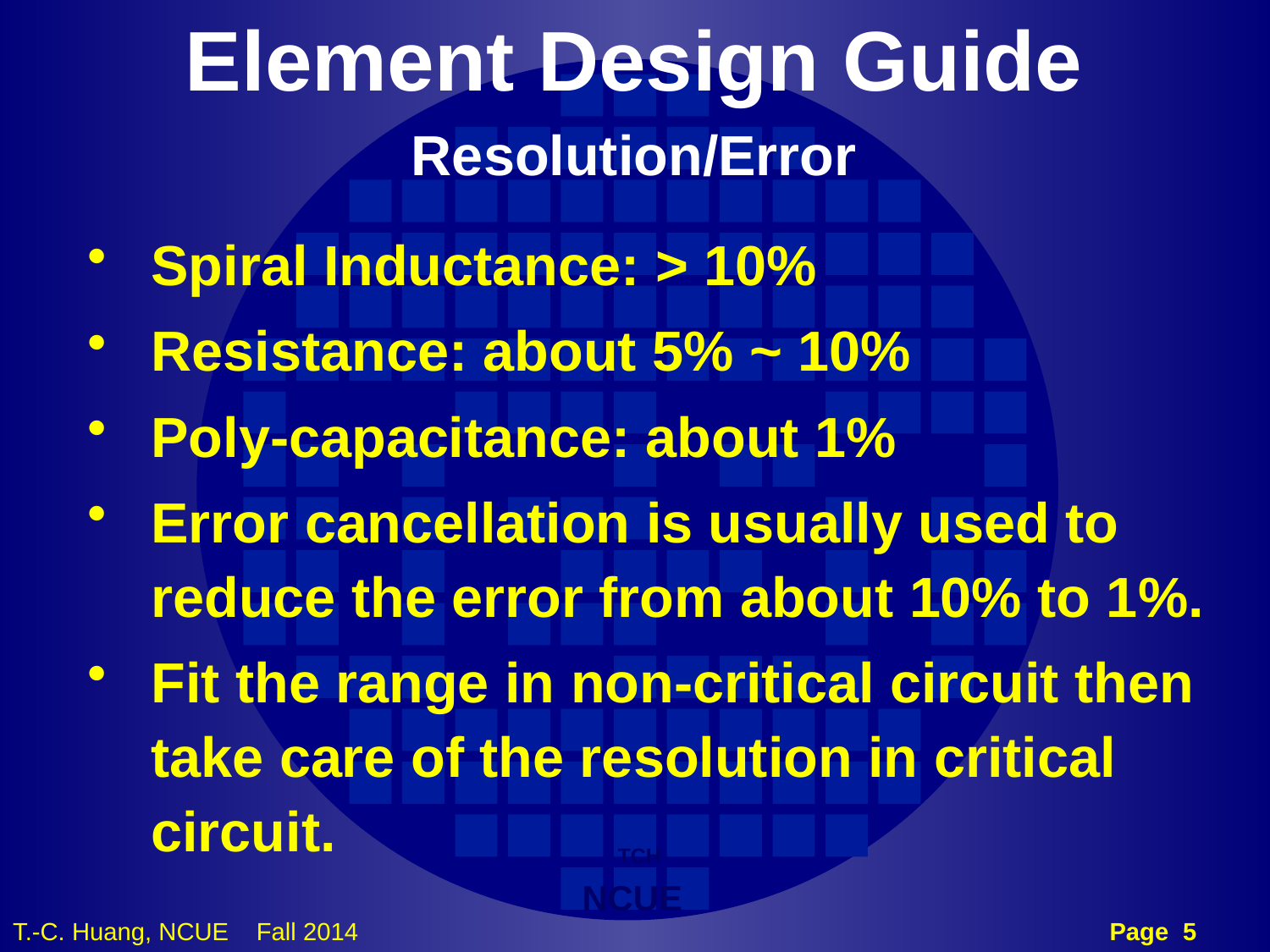

Element Design Guide
Resolution/Error
Spiral Inductance: > 10%
Resistance: about 5% ~ 10%
Poly-capacitance: about 1%
Error cancellation is usually used to reduce the error from about 10% to 1%.
Fit the range in non-critical circuit then take care of the resolution in critical circuit.